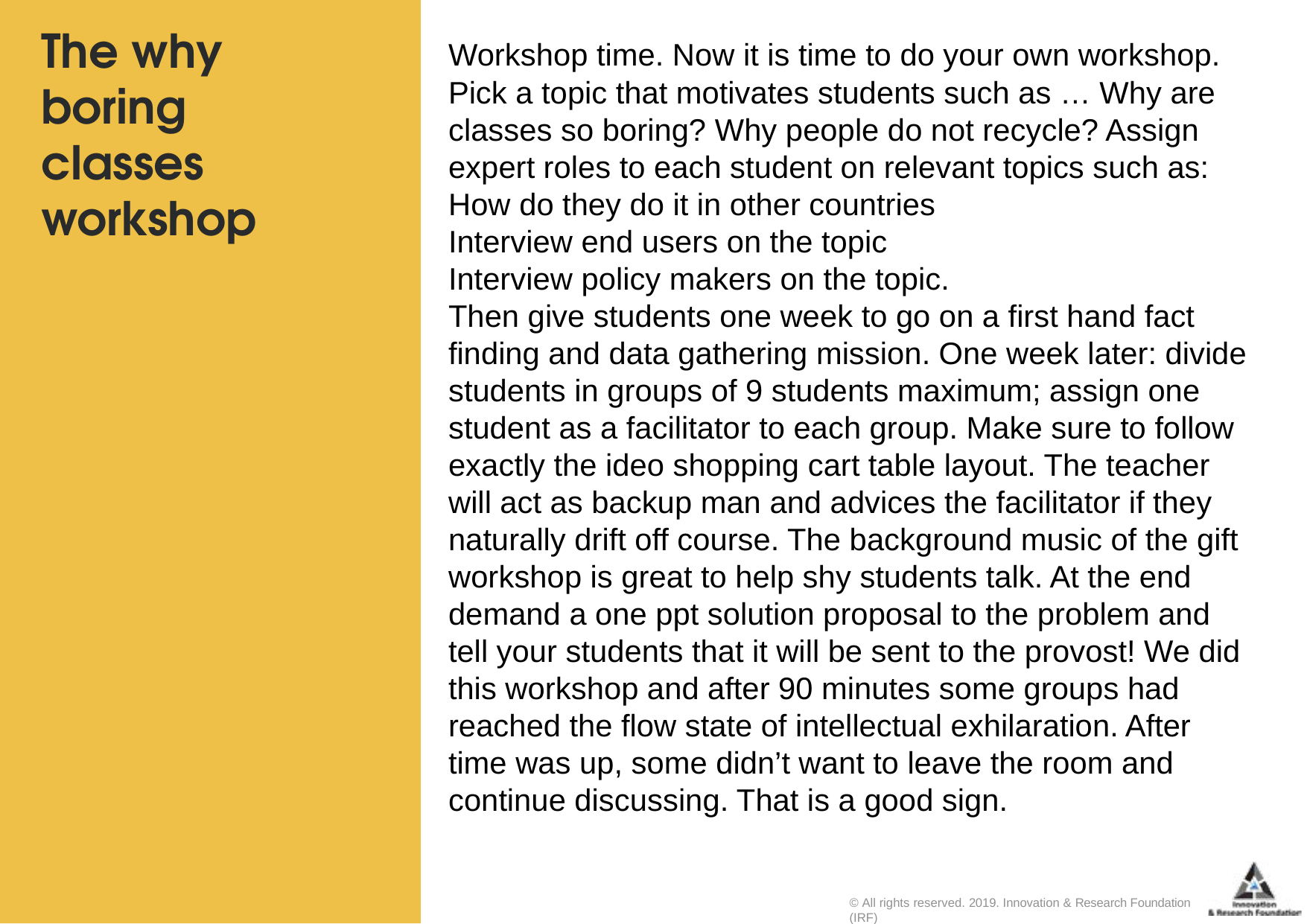

# The why boring classes workshop
Workshop time. Now it is time to do your own workshop. Pick a topic that motivates students such as … Why are classes so boring? Why people do not recycle? Assign expert roles to each student on relevant topics such as:
How do they do it in other countries
Interview end users on the topic
Interview policy makers on the topic.
Then give students one week to go on a first hand fact finding and data gathering mission. One week later: divide students in groups of 9 students maximum; assign one student as a facilitator to each group. Make sure to follow exactly the ideo shopping cart table layout. The teacher will act as backup man and advices the facilitator if they naturally drift off course. The background music of the gift workshop is great to help shy students talk. At the end demand a one ppt solution proposal to the problem and tell your students that it will be sent to the provost! We did this workshop and after 90 minutes some groups had reached the flow state of intellectual exhilaration. After time was up, some didn’t want to leave the room and continue discussing. That is a good sign.
© All rights reserved. 2019. Innovation & Research Foundation (IRF)